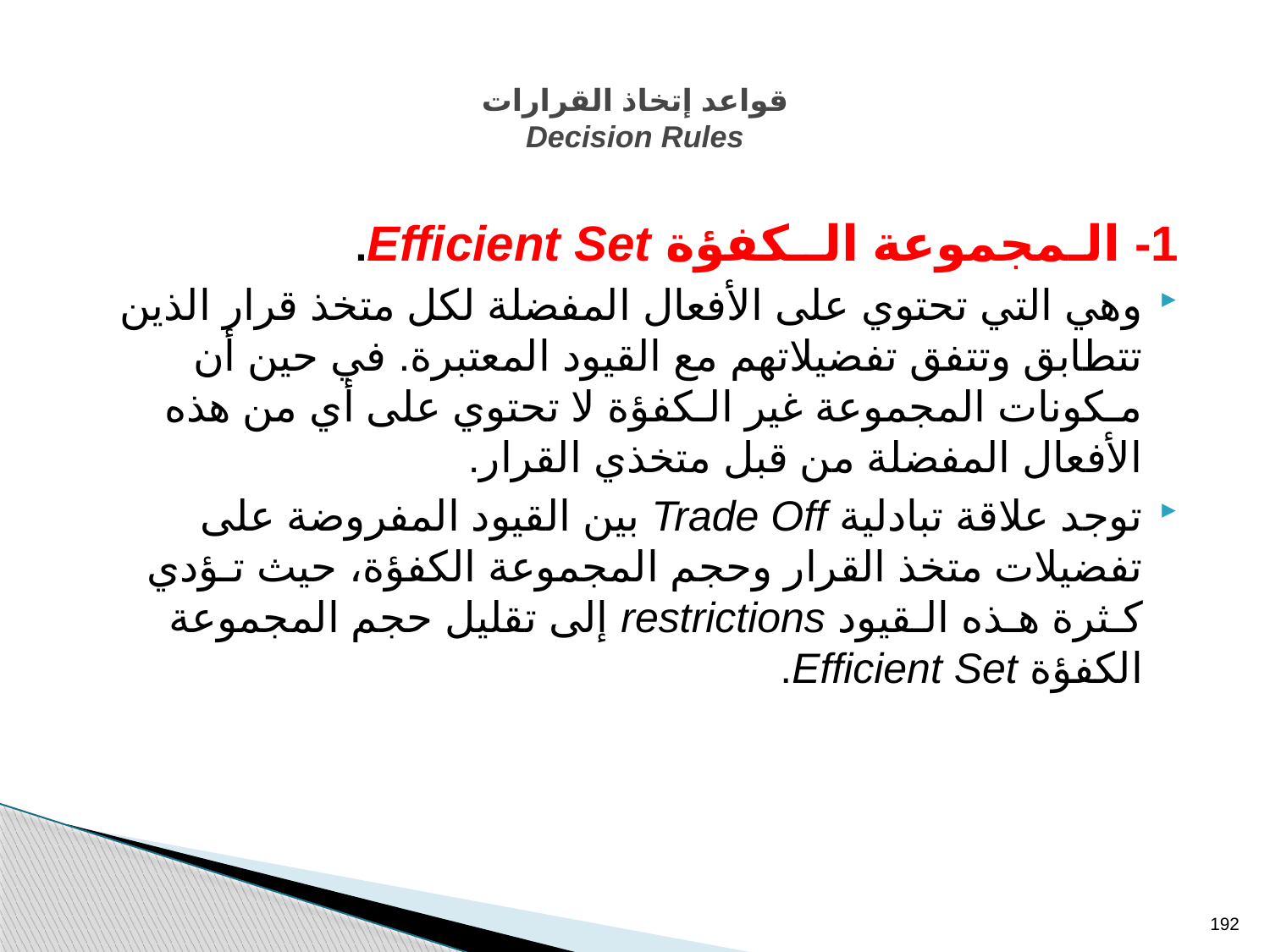

# قواعد إتخاذ القرارات Decision Rules
1- الـمجموعة الــكفؤة Efficient Set.
وهي التي تحتوي على الأفعال المفضلة لكل متخذ قرار الذين تتطابق وتتفق تفضيلاتهم مع القيود المعتبرة. في حين أن مـكونات المجموعة غير الـكفؤة لا تحتوي على أي من هذه الأفعال المفضلة من قبل متخذي القرار.
توجد علاقة تبادلية Trade Off بين القيود المفروضة على تفضيلات متخذ القرار وحجم المجموعة الكفؤة، حيث تـؤدي كـثرة هـذه الـقيود restrictions إلى تقليل حجم المجموعة الكفؤة Efficient Set.

192